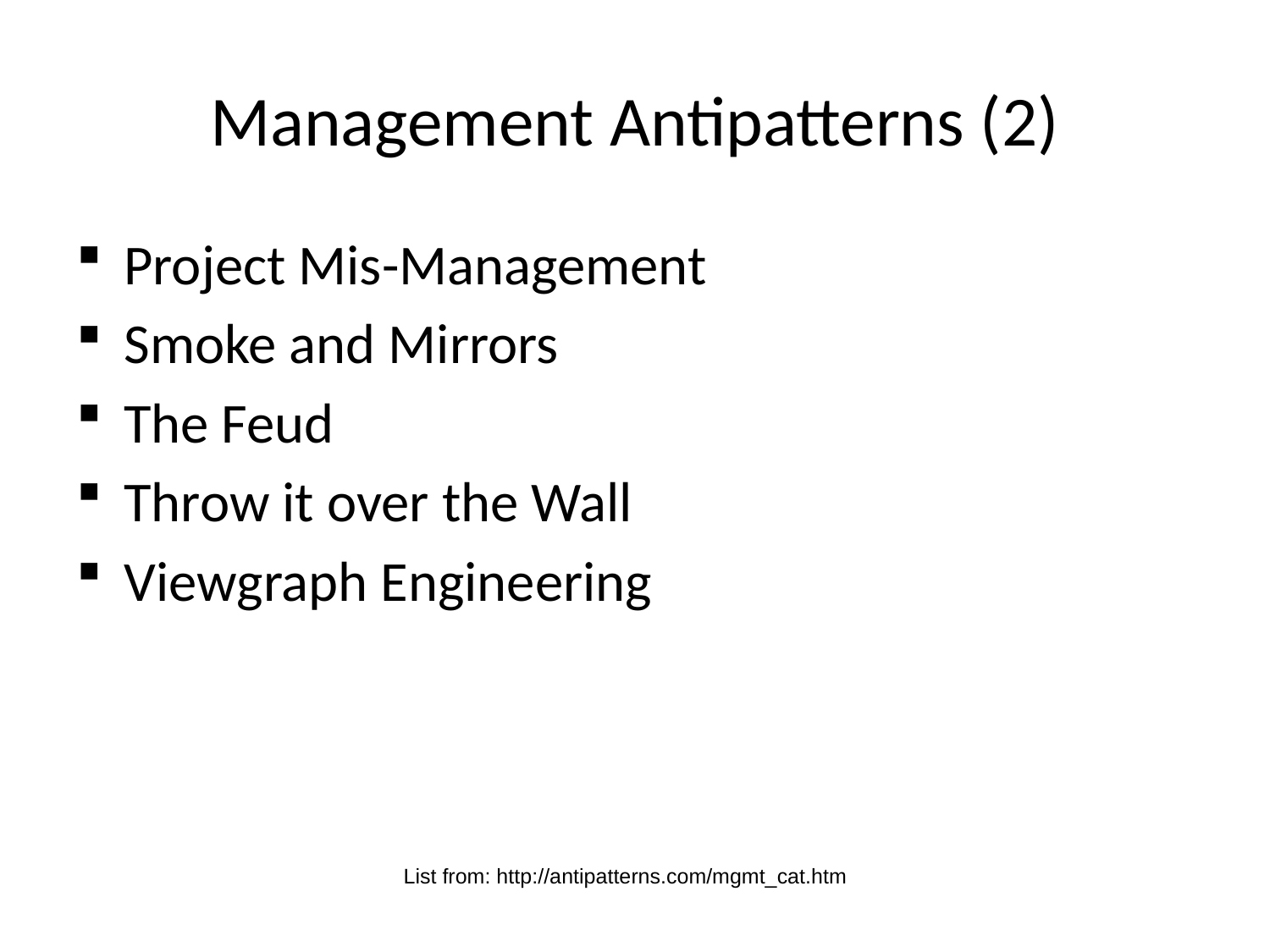

# Management Antipatterns (2)
Project Mis-Management
Smoke and Mirrors
The Feud
Throw it over the Wall
Viewgraph Engineering
List from: http://antipatterns.com/mgmt_cat.htm